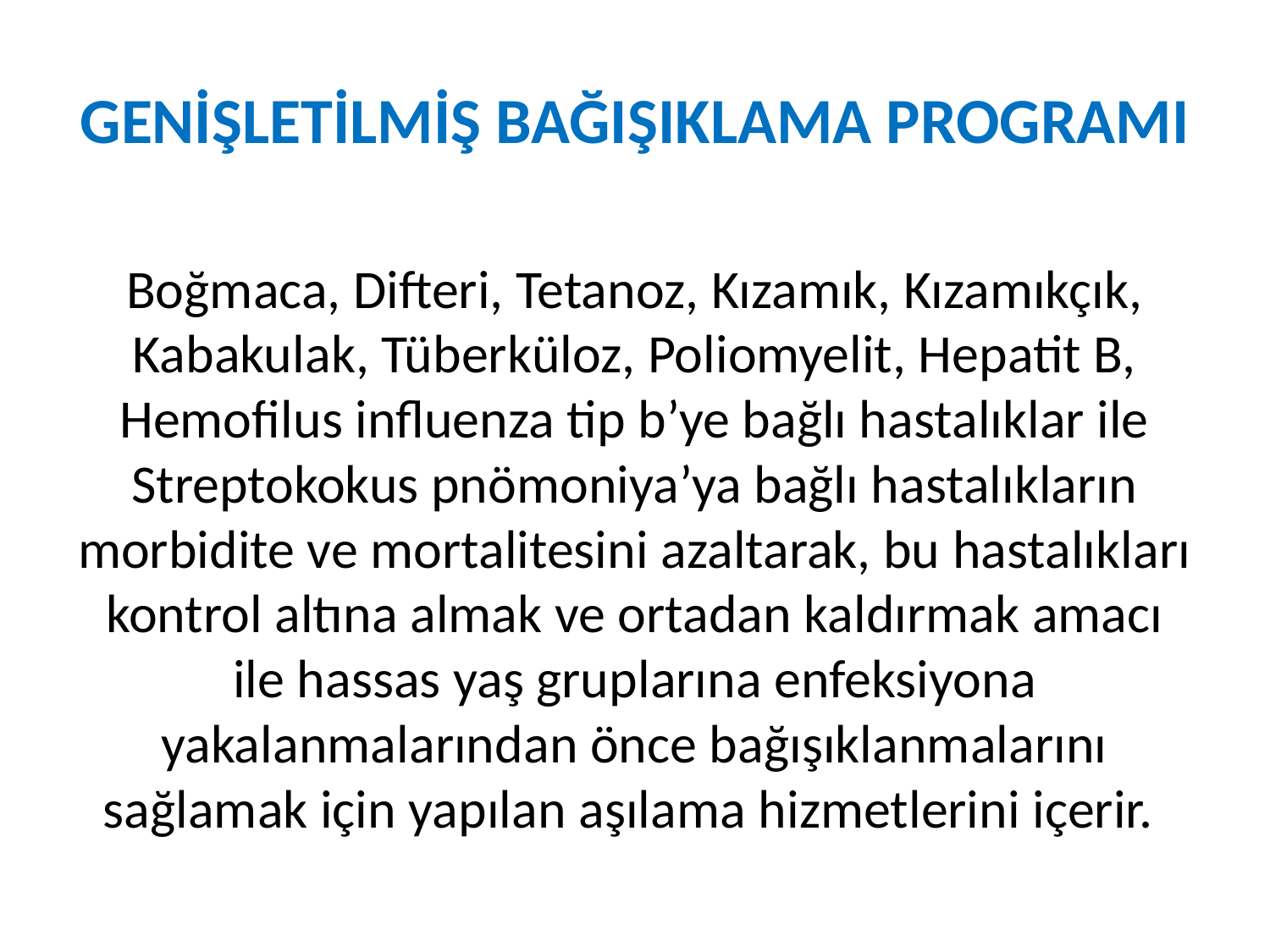

# GENİŞLETİLMİŞ BAĞIŞIKLAMA PROGRAMI
Boğmaca, Difteri, Tetanoz, Kızamık, Kızamıkçık, Kabakulak, Tüberküloz, Poliomyelit, Hepatit B, Hemofilus influenza tip b’ye bağlı hastalıklar ile Streptokokus pnömoniya’ya bağlı hastalıkların morbidite ve mortalitesini azaltarak, bu hastalıkları kontrol altına almak ve ortadan kaldırmak amacı ile hassas yaş gruplarına enfeksiyona yakalanmalarından önce bağışıklanmalarını sağlamak için yapılan aşılama hizmetlerini içerir.